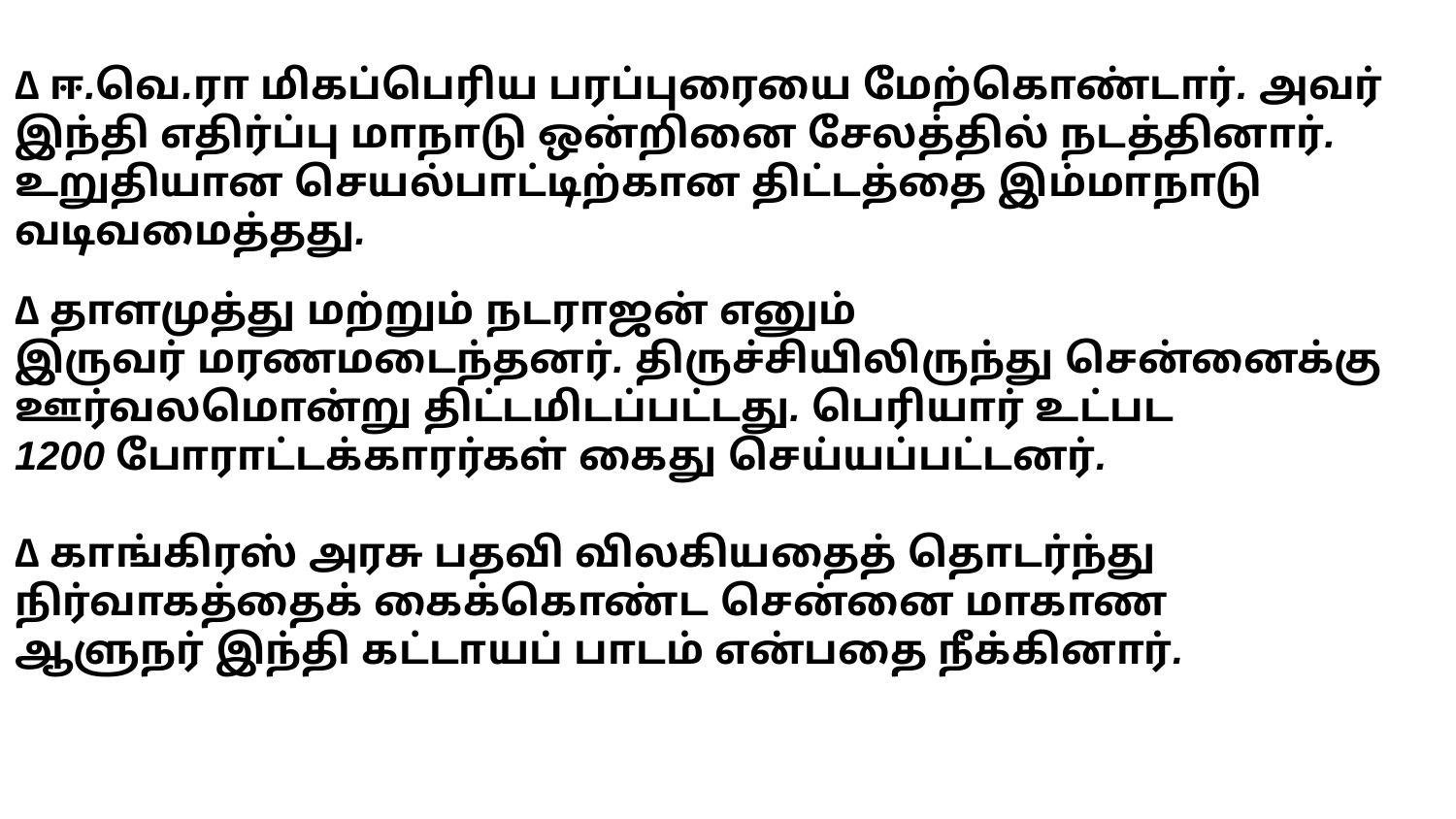

∆ ஈ.வெ.ரா மிகப்பெரிய பரப்புரையை மேற்கொண்டார். அவர் இந்தி எதிர்ப்பு மாநாடு ஒன்றினை சேலத்தில் நடத்தினார். உறுதியான செயல்பாட்டிற்கான திட்டத்தை இம்மாநாடு
வடிவமைத்தது.
∆ தாளமுத்து மற்றும் நடராஜன் எனும்
இருவர் மரணமடைந்தனர். திருச்சியிலிருந்து சென்னைக்கு
ஊர்வலமொன்று திட்டமிடப்பட்டது. பெரியார் உட்பட
1200 போராட்டக்காரர்கள் கைது செய்யப்பட்டனர்.

∆ காங்கிரஸ் அரசு பதவி விலகியதைத் தொடர்ந்து
நிர்வாகத்தைக் கைக்கொண்ட சென்னை மாகாண
ஆளுநர் இந்தி கட்டாயப் பாடம் என்பதை நீக்கினார்.